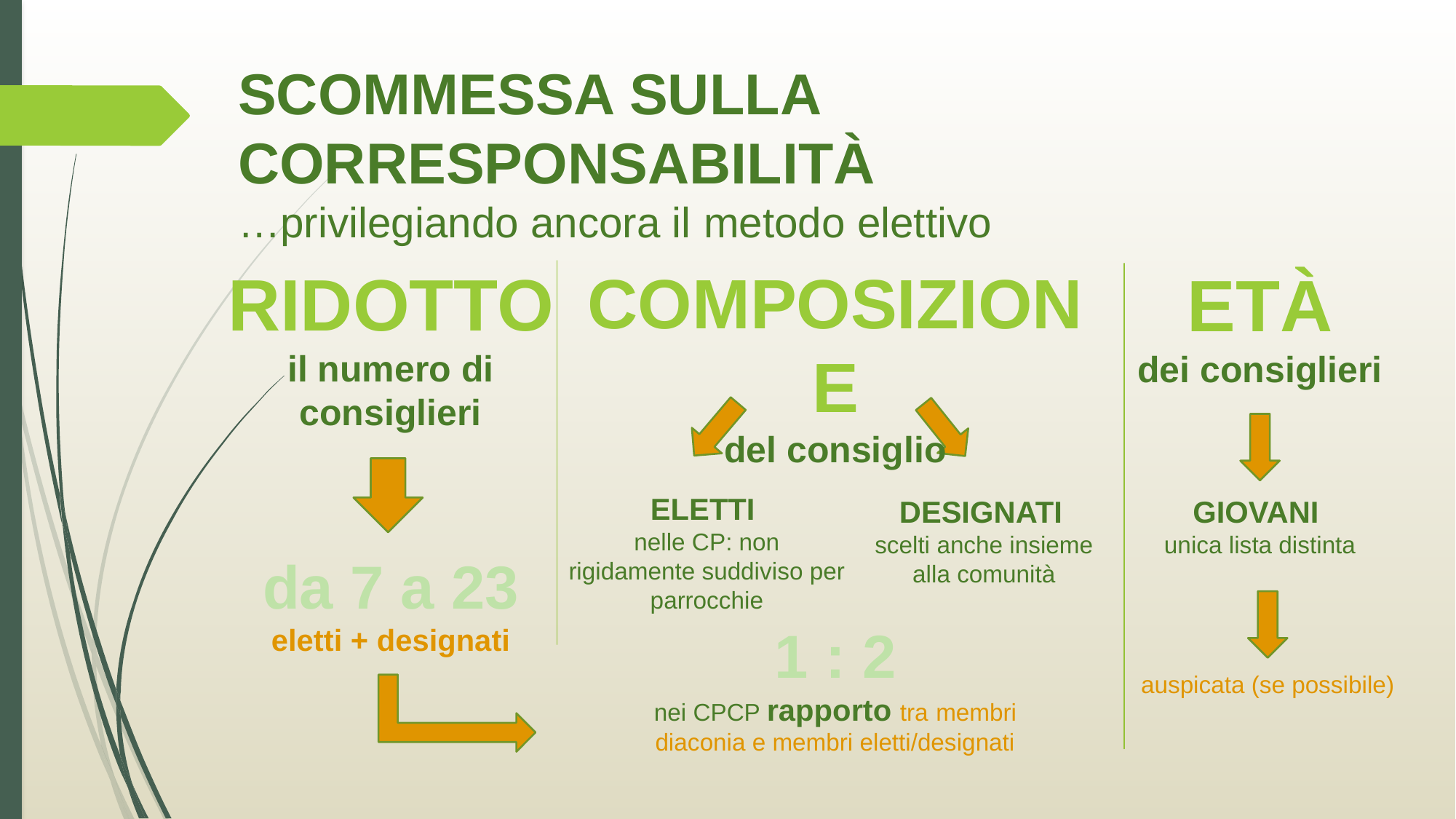

# SCOMMESSA SULLA CORRESPONSABILITÀ …privilegiando ancora il metodo elettivo
RIDOTTO
il numero di consiglieri
COMPOSIZIONE
del consiglio
ETÀ
dei consiglieri

ELETTI
nelle CP: non rigidamente suddiviso per parrocchie
DESIGNATI
scelti anche insieme alla comunità
GIOVANI
unica lista distinta
da 7 a 23
eletti + designati

1 : 2
nei CPCP rapporto tra membri diaconia e membri eletti/designati

auspicata (se possibile)